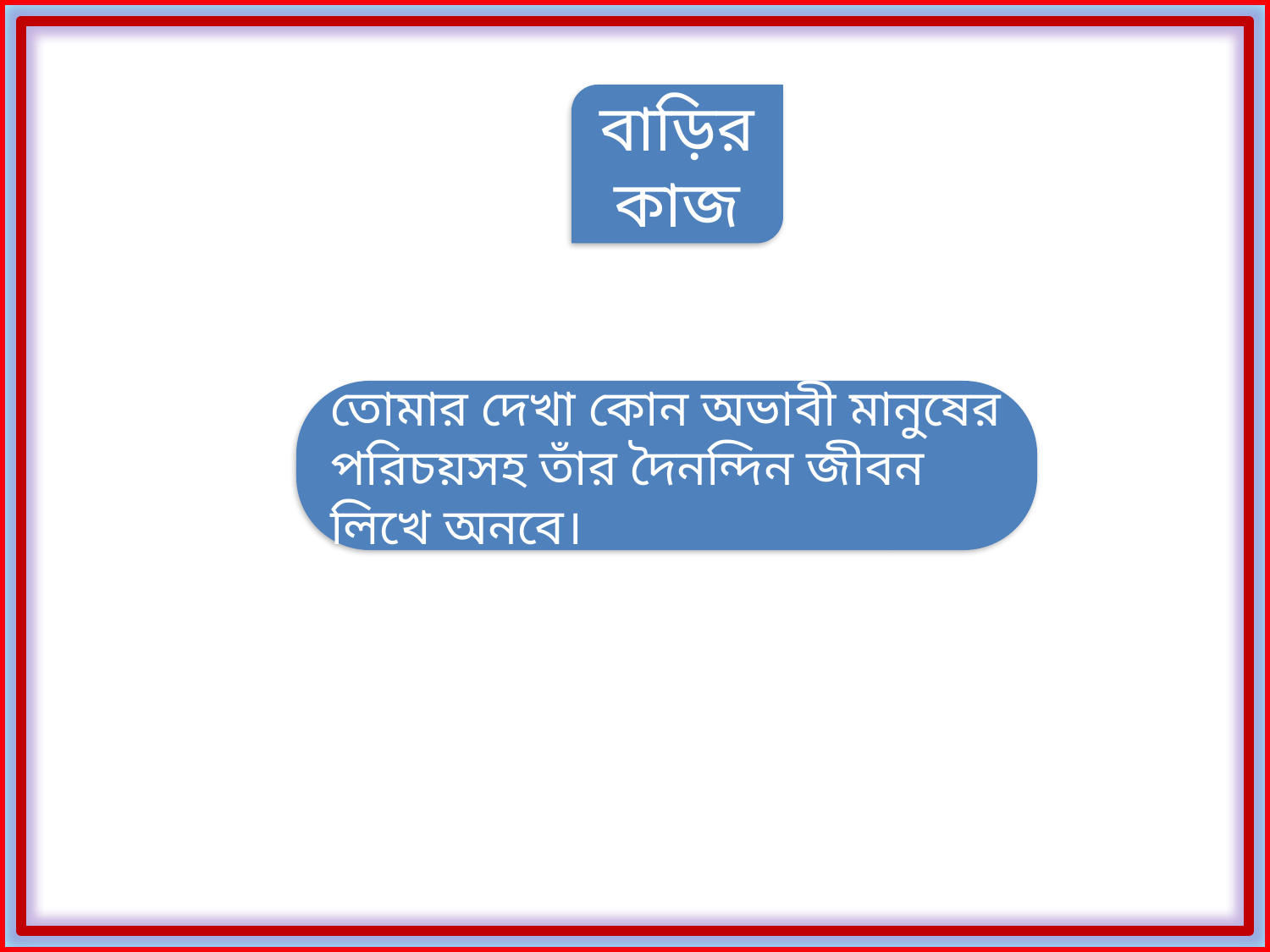

বাড়ির কাজ
তোমার দেখা কোন অভাবী মানুষের পরিচয়সহ তাঁর দৈনন্দিন জীবন লিখে অনবে।